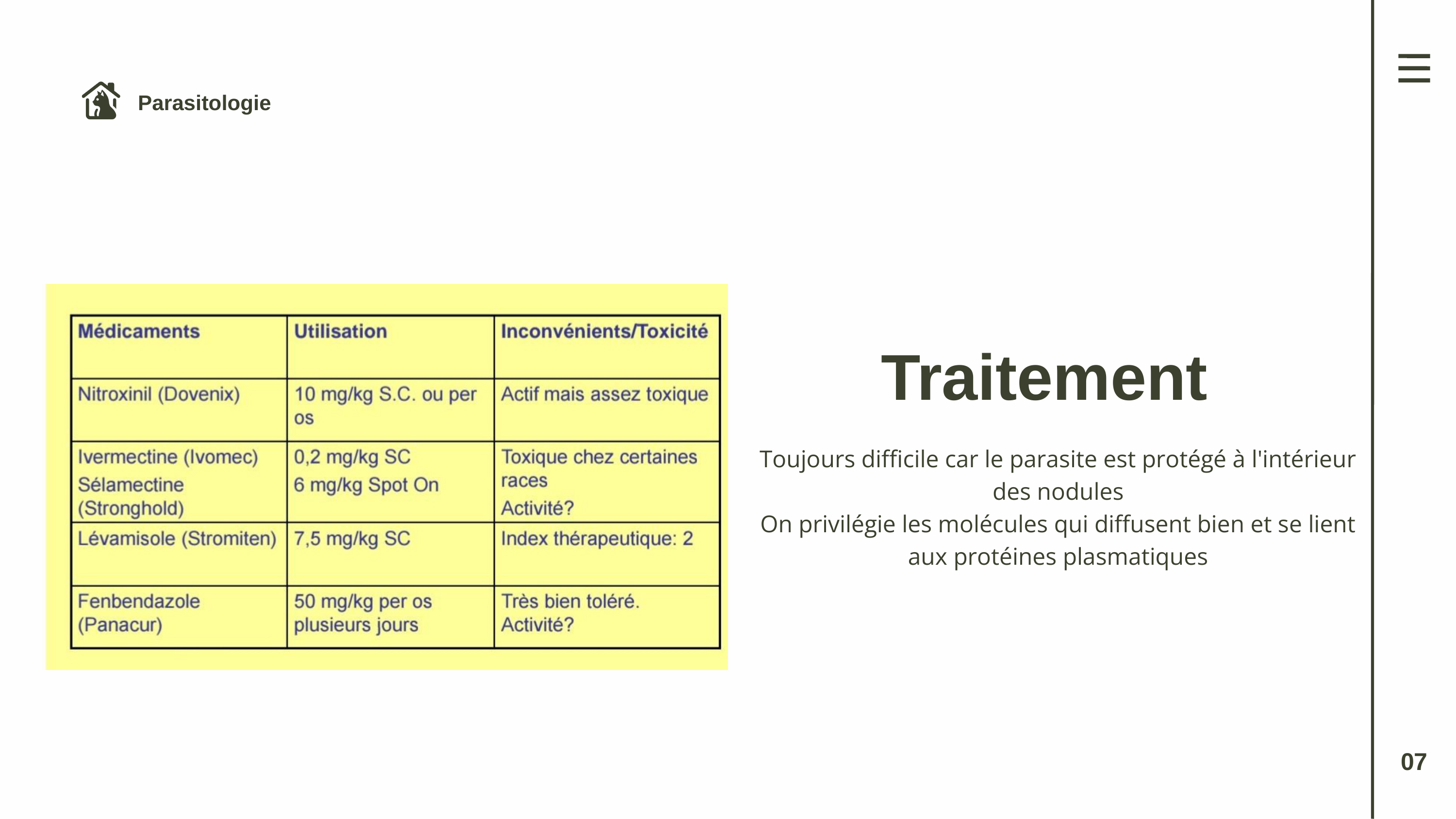

Parasitologie

Traitement
Toujours difficile car le parasite est protégé à l'intérieur des nodules
On privilégie les molécules qui diffusent bien et se lient aux protéines plasmatiques
07